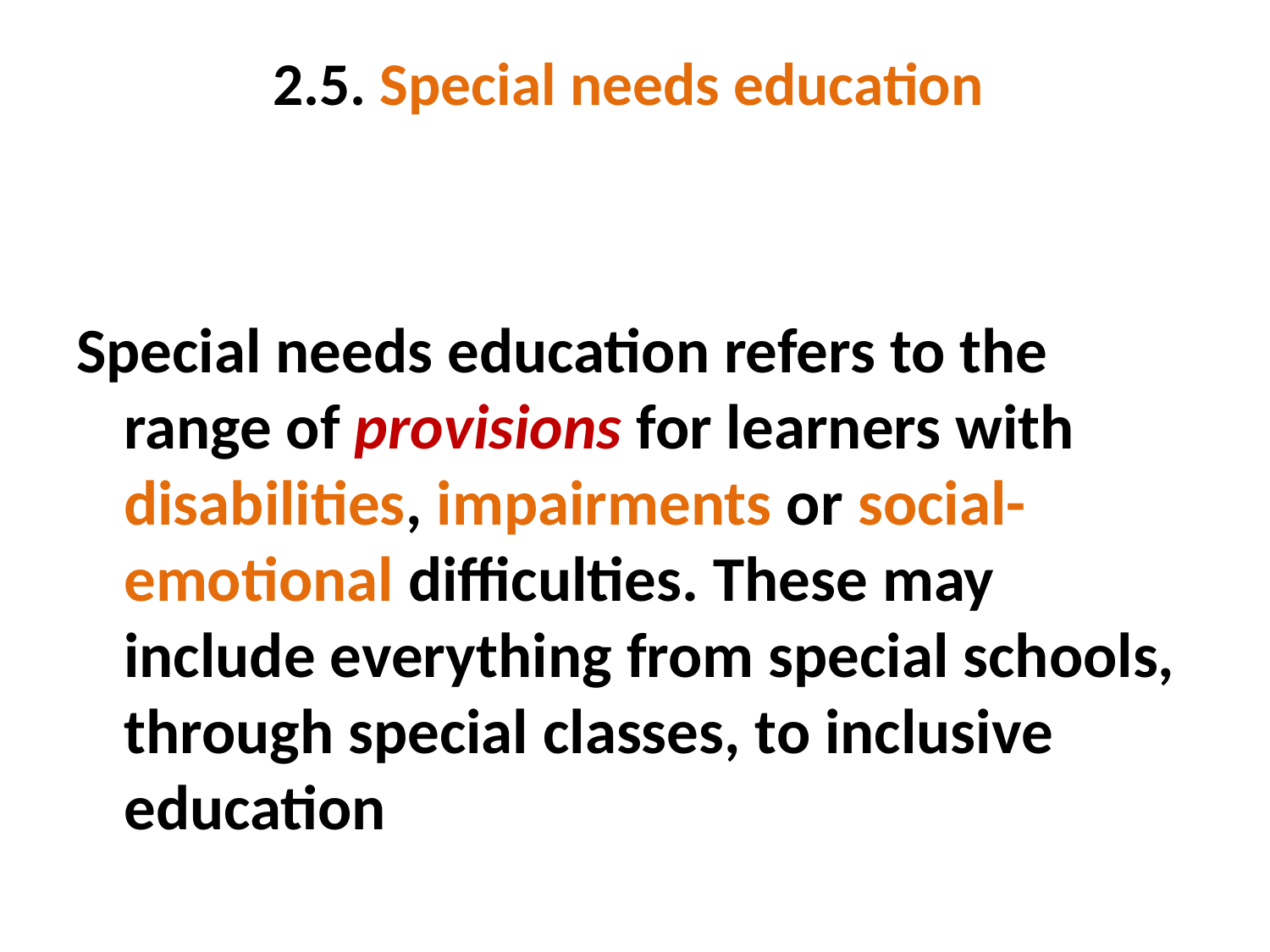

# 2.5. Special needs education

Special needs education refers to the range of provisions for learners with disabilities, impairments or social-emotional difficulties. These may include everything from special schools, through special classes, to inclusive education